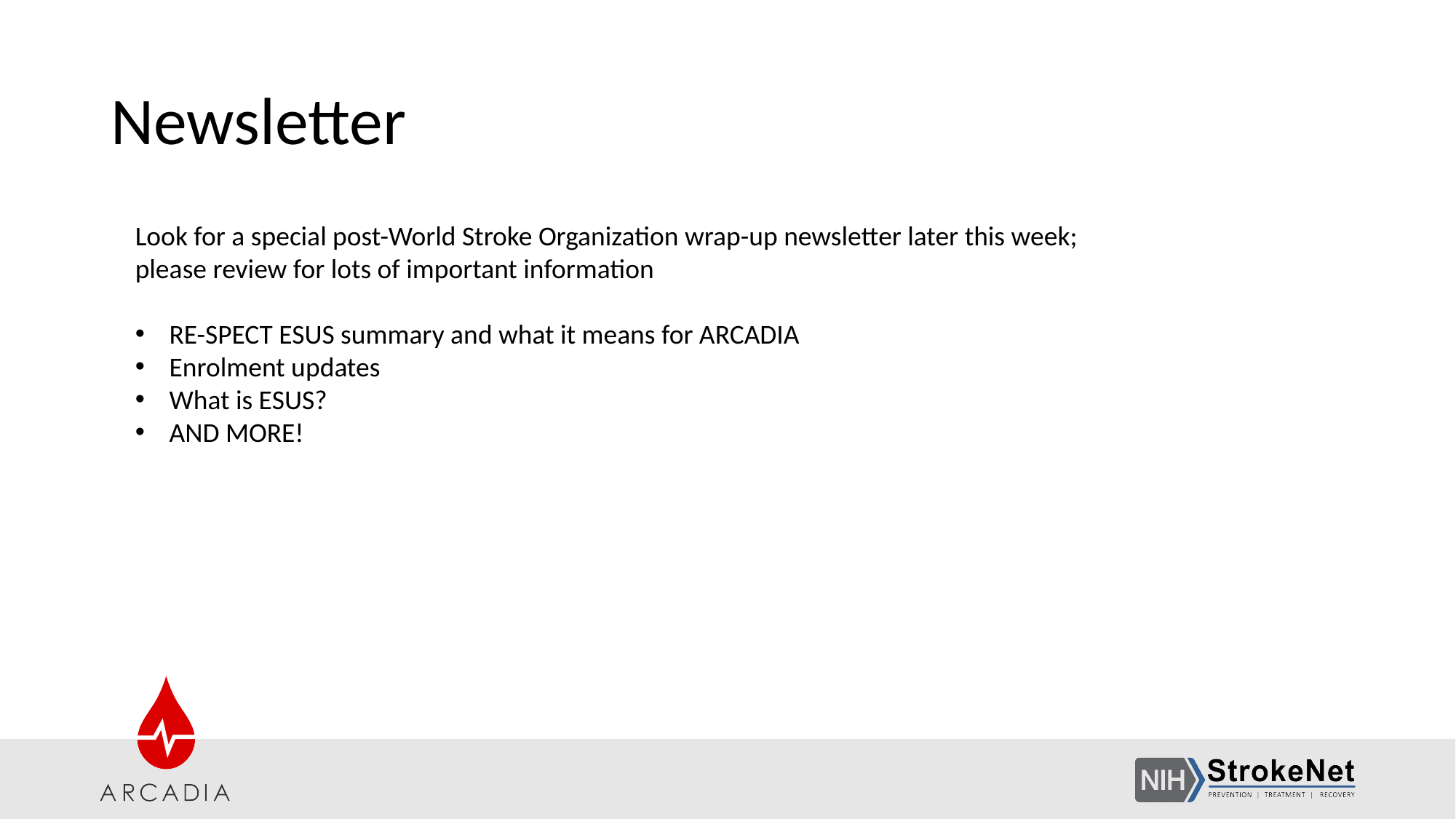

# Newsletter
Look for a special post-World Stroke Organization wrap-up newsletter later this week;
please review for lots of important information

RE-SPECT ESUS summary and what it means for ARCADIA
Enrolment updates
What is ESUS?
AND MORE!